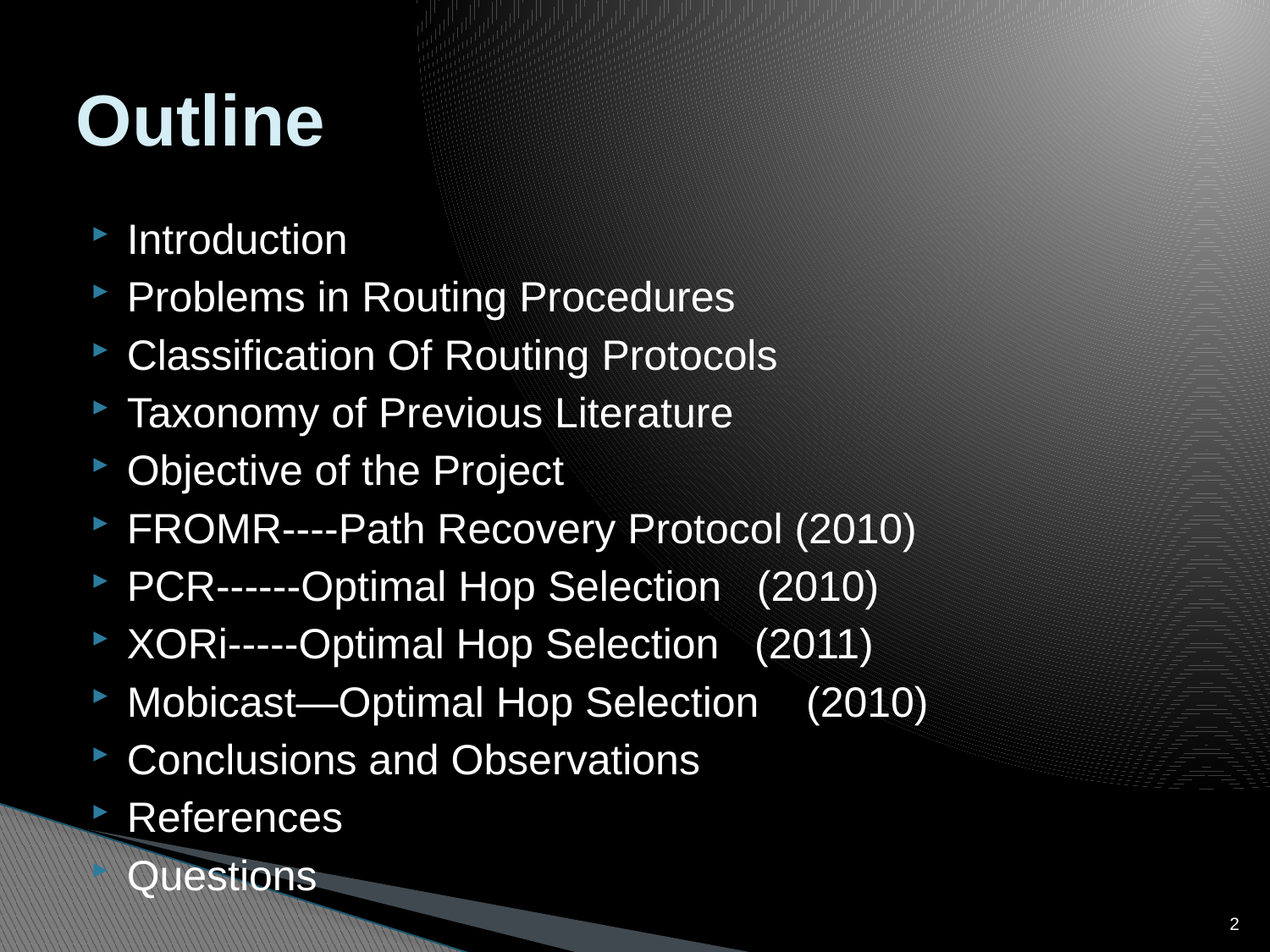

# Outline
Introduction
Problems in Routing Procedures
Classification Of Routing Protocols
Taxonomy of Previous Literature
Objective of the Project
FROMR----Path Recovery Protocol (2010)
PCR------Optimal Hop Selection   (2010)
XORi-----Optimal Hop Selection   (2011)
Mobicast—Optimal Hop Selection    (2010)
Conclusions and Observations
References
Questions

2